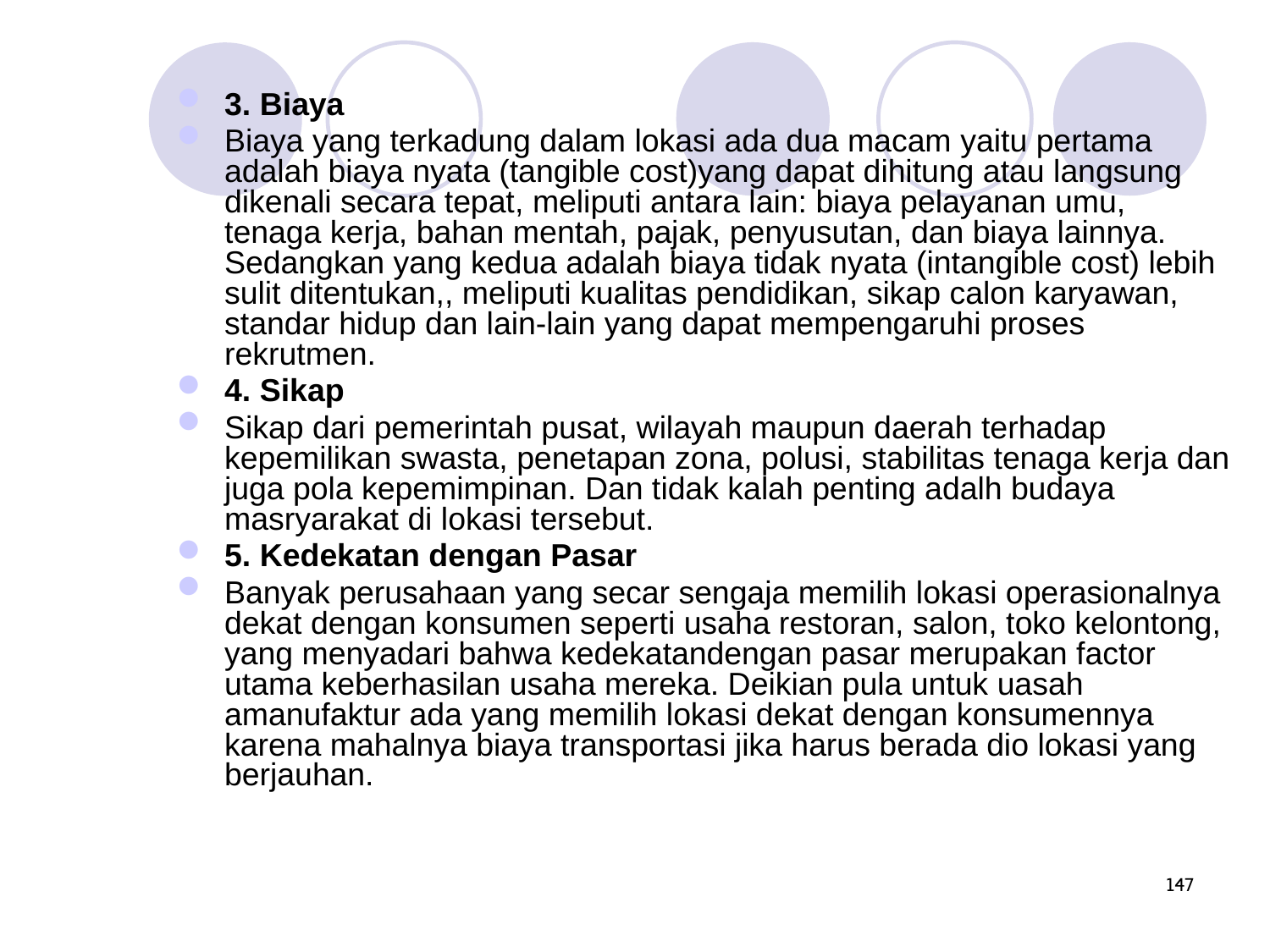

3. Biaya
Biaya yang terkadung dalam lokasi ada dua macam yaitu pertama adalah biaya nyata (tangible cost)yang dapat dihitung atau langsung dikenali secara tepat, meliputi antara lain: biaya pelayanan umu, tenaga kerja, bahan mentah, pajak, penyusutan, dan biaya lainnya. Sedangkan yang kedua adalah biaya tidak nyata (intangible cost) lebih sulit ditentukan,, meliputi kualitas pendidikan, sikap calon karyawan, standar hidup dan lain-lain yang dapat mempengaruhi proses rekrutmen.
4. Sikap
Sikap dari pemerintah pusat, wilayah maupun daerah terhadap kepemilikan swasta, penetapan zona, polusi, stabilitas tenaga kerja dan juga pola kepemimpinan. Dan tidak kalah penting adalh budaya masryarakat di lokasi tersebut.
5. Kedekatan dengan Pasar
Banyak perusahaan yang secar sengaja memilih lokasi operasionalnya dekat dengan konsumen seperti usaha restoran, salon, toko kelontong, yang menyadari bahwa kedekatandengan pasar merupakan factor utama keberhasilan usaha mereka. Deikian pula untuk uasah amanufaktur ada yang memilih lokasi dekat dengan konsumennya karena mahalnya biaya transportasi jika harus berada dio lokasi yang berjauhan.
147